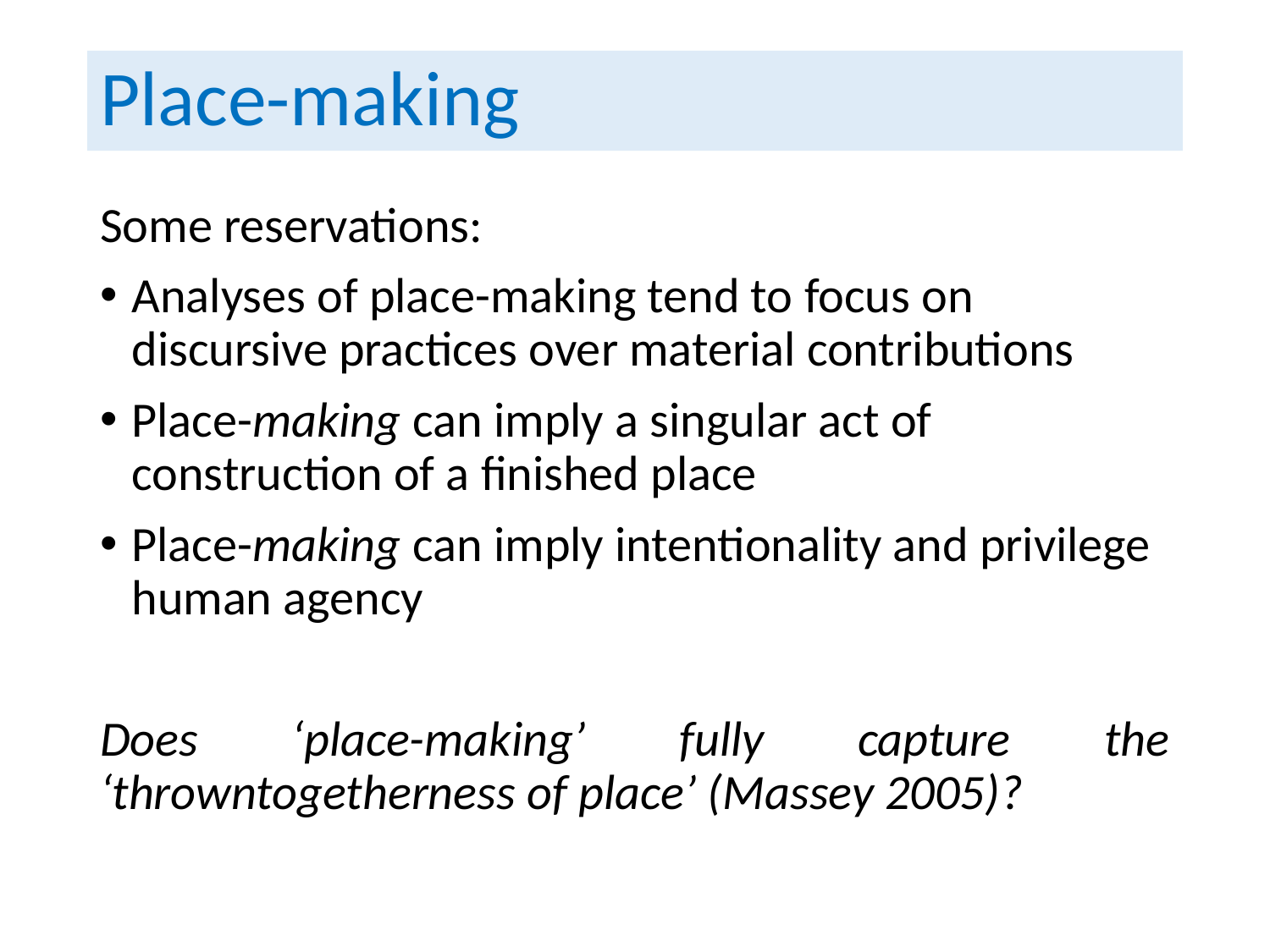

# Place-making
Some reservations:
Analyses of place-making tend to focus on discursive practices over material contributions
Place-making can imply a singular act of construction of a finished place
Place-making can imply intentionality and privilege human agency

Does ‘place-making’ fully capture the ‘throwntogetherness of place’ (Massey 2005)?